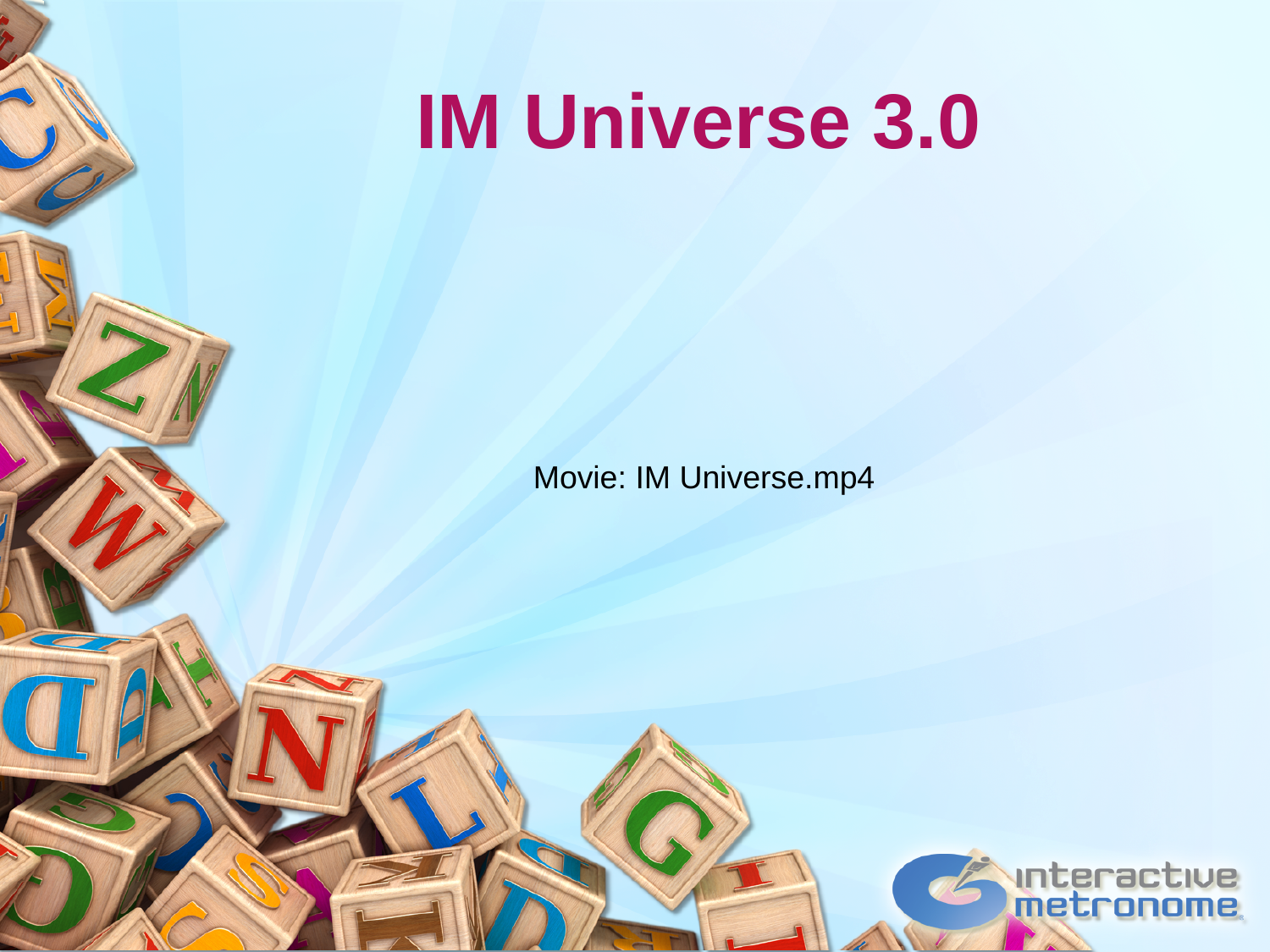

# IM Universe 3.0
Movie: IM Universe.mp4